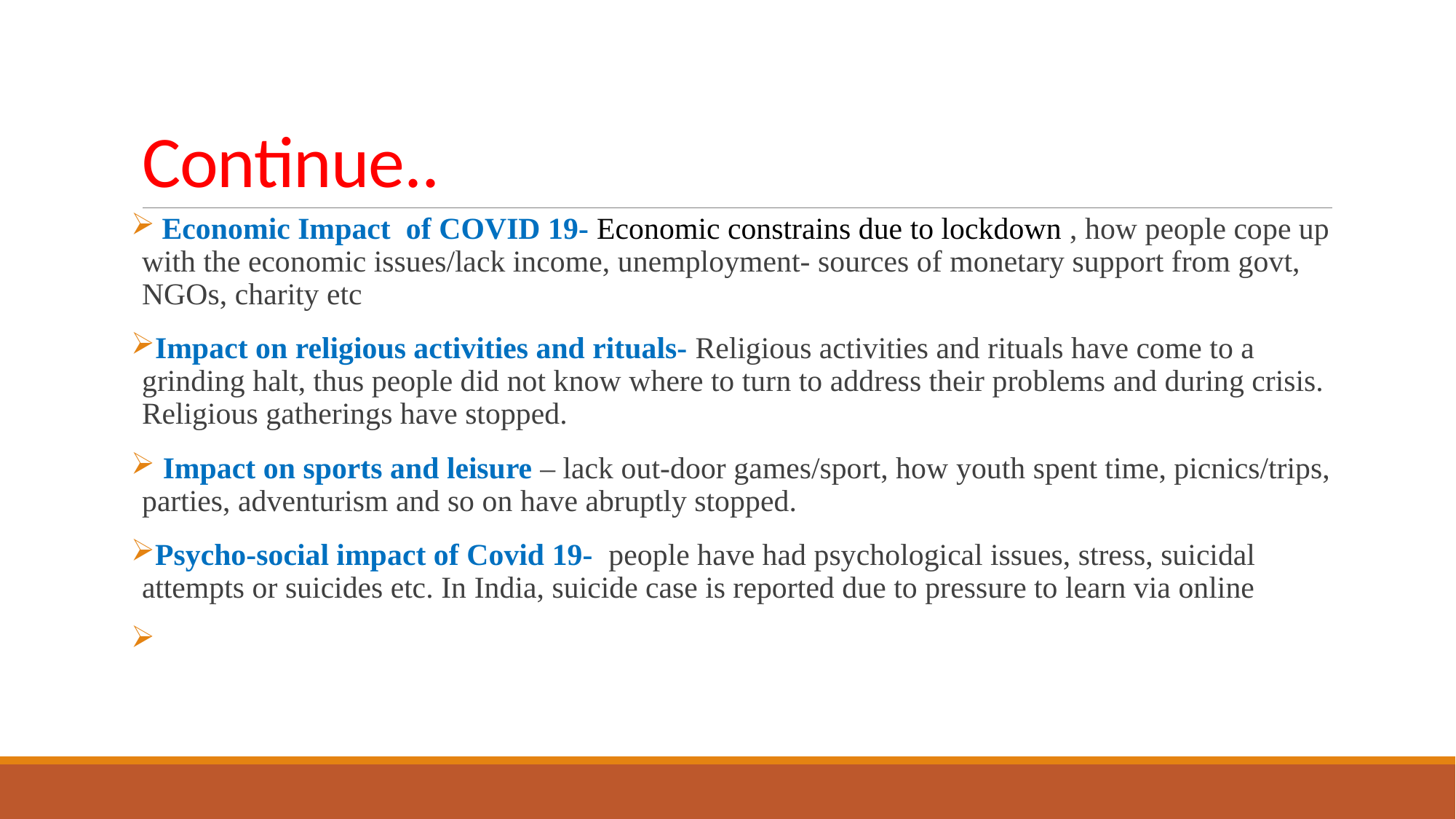

# Continue..
 Economic Impact  of COVID 19- Economic constrains due to lockdown , how people cope up with the economic issues/lack income, unemployment- sources of monetary support from govt, NGOs, charity etc
Impact on religious activities and rituals- Religious activities and rituals have come to a grinding halt, thus people did not know where to turn to address their problems and during crisis. Religious gatherings have stopped.
 Impact on sports and leisure – lack out-door games/sport, how youth spent time, picnics/trips, parties, adventurism and so on have abruptly stopped.
Psycho-social impact of Covid 19-  people have had psychological issues, stress, suicidal attempts or suicides etc. In India, suicide case is reported due to pressure to learn via online